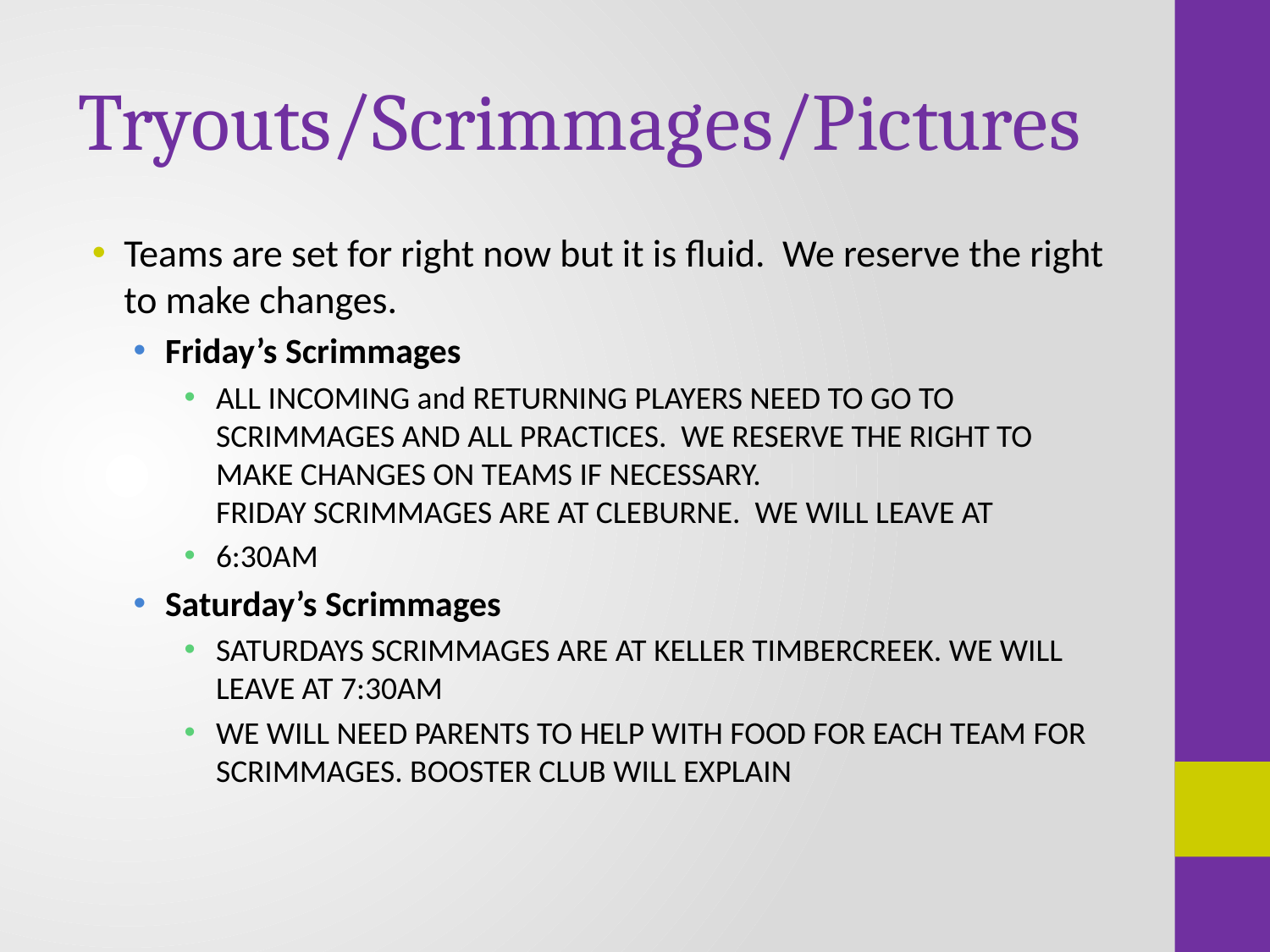

# Tryouts/Scrimmages/Pictures
Teams are set for right now but it is fluid.  We reserve the right to make changes.
Friday’s Scrimmages
ALL INCOMING and RETURNING PLAYERS NEED TO GO TO SCRIMMAGES AND ALL PRACTICES.  WE RESERVE THE RIGHT TO MAKE CHANGES ON TEAMS IF NECESSARY.
FRIDAY SCRIMMAGES ARE AT CLEBURNE.  WE WILL LEAVE AT
6:30AM
Saturday’s Scrimmages
SATURDAYS SCRIMMAGES ARE AT KELLER TIMBERCREEK. WE WILL LEAVE AT 7:30AM
WE WILL NEED PARENTS TO HELP WITH FOOD FOR EACH TEAM FOR SCRIMMAGES. BOOSTER CLUB WILL EXPLAIN